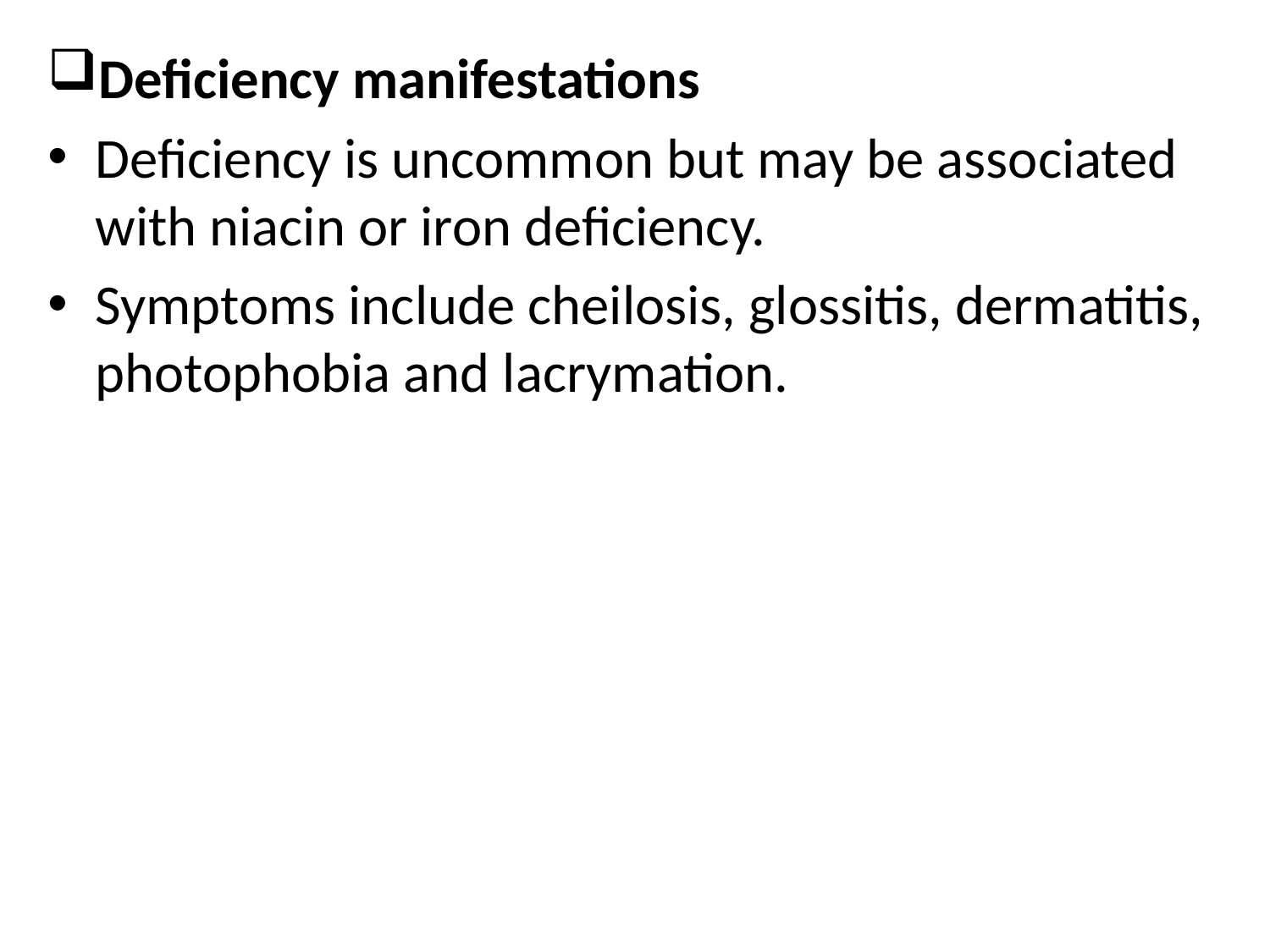

Deficiency manifestations
Deficiency is uncommon but may be associated with niacin or iron deficiency.
Symptoms include cheilosis, glossitis, dermatitis, photophobia and lacrymation.